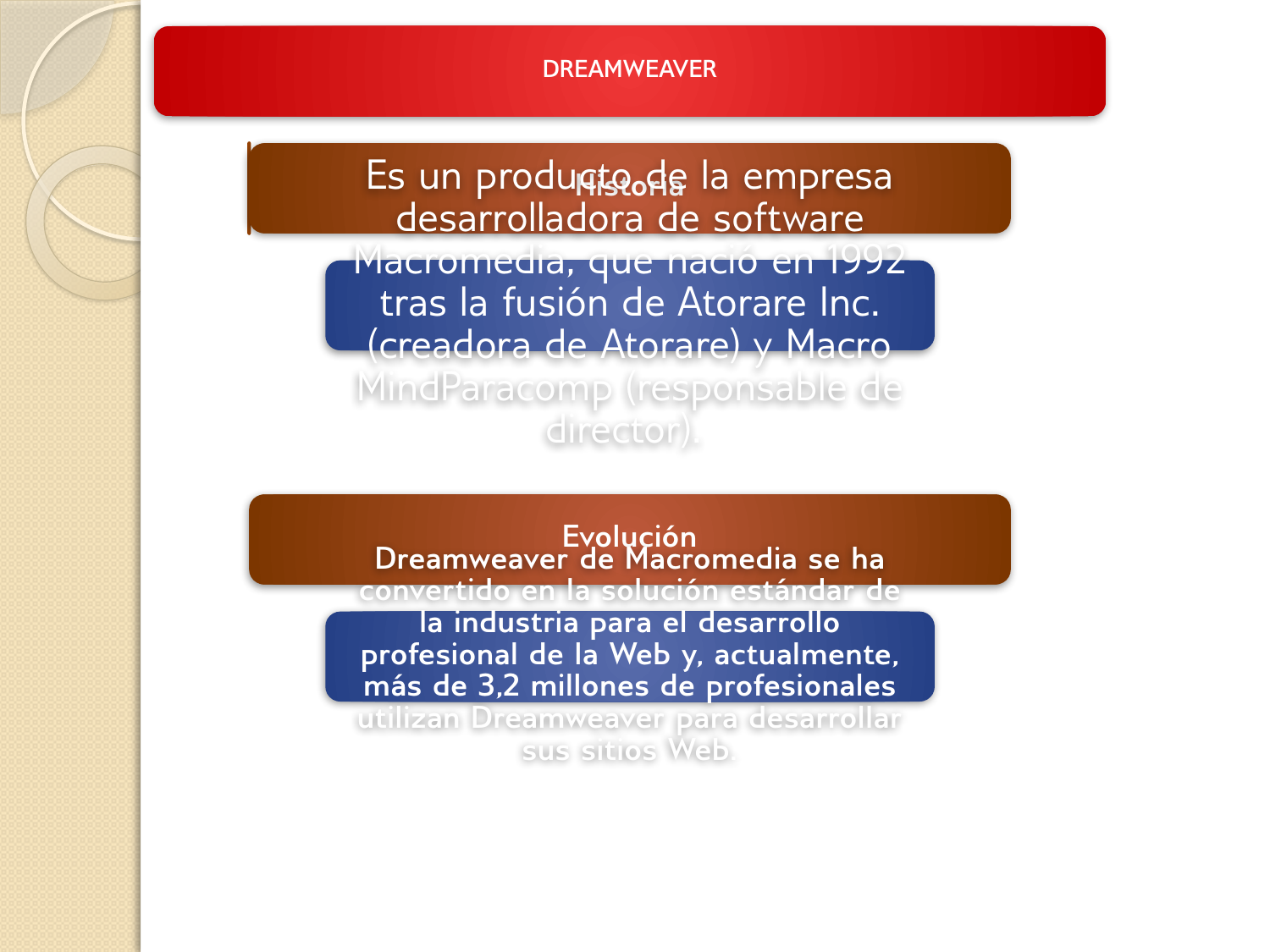

DREAMWEAVER
Historia
Evolución
Dreamweaver de Macromedia se ha convertido en la solución estándar de la industria para el desarrollo profesional de la Web y, actualmente, más de 3,2 millones de profesionales utilizan Dreamweaver para desarrollar sus sitios Web.